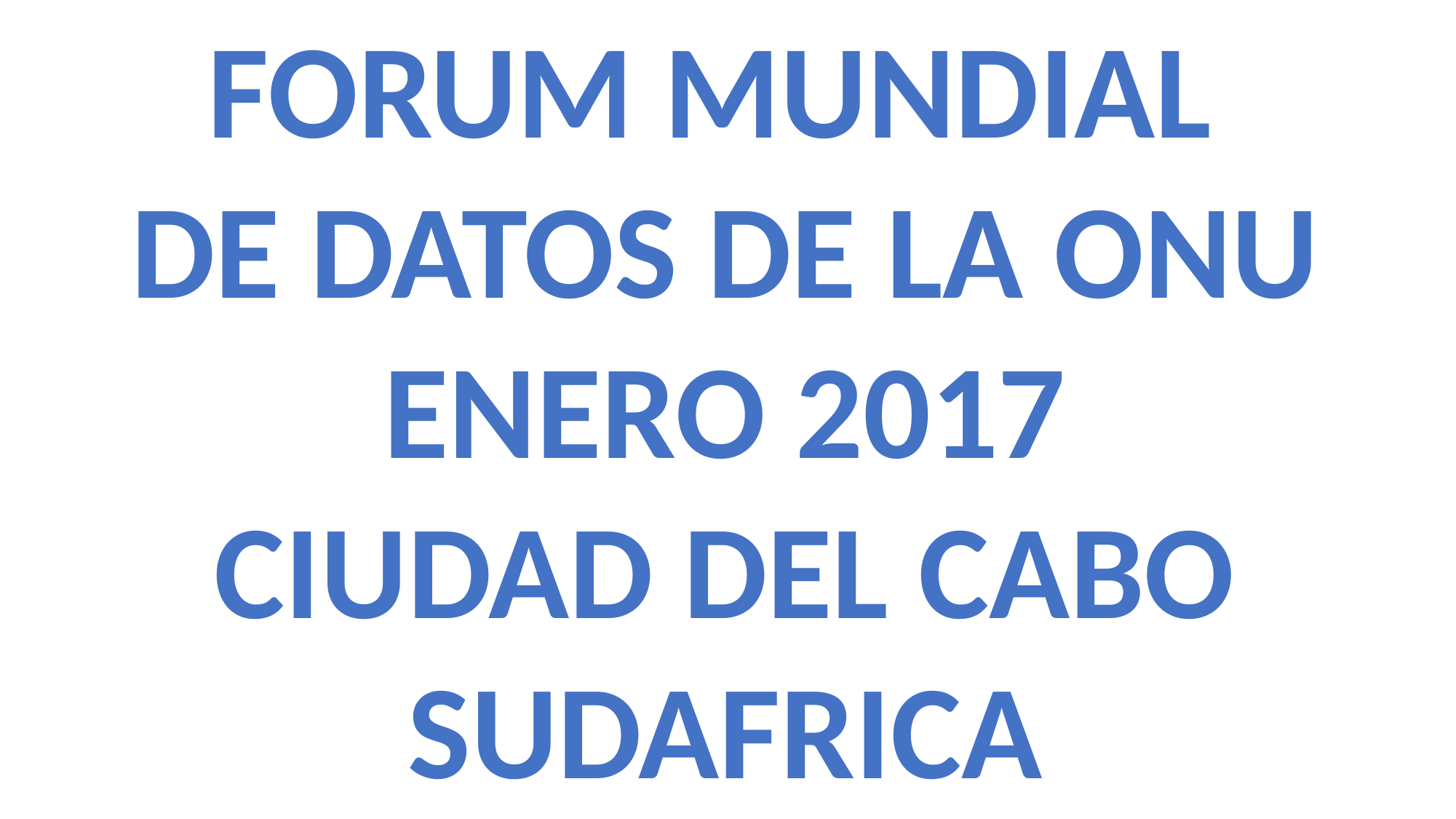

FORUM MUNDIAL
DE DATOS DE LA ONU
ENERO 2017
CIUDAD DEL CABO
SUDAFRICA